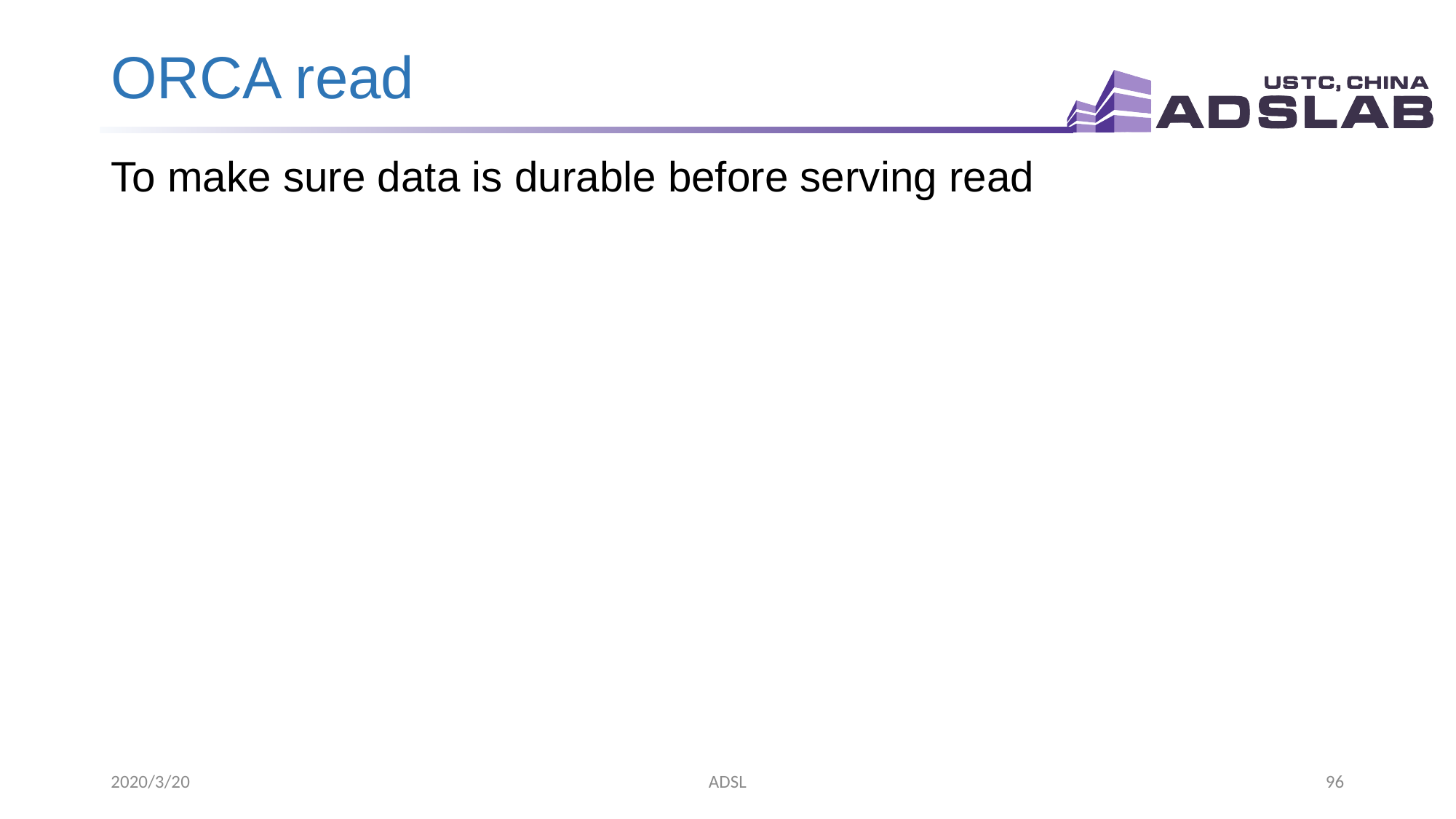

# ORCA read
To make sure data is durable before serving read

2020/3/20
ADSL
96